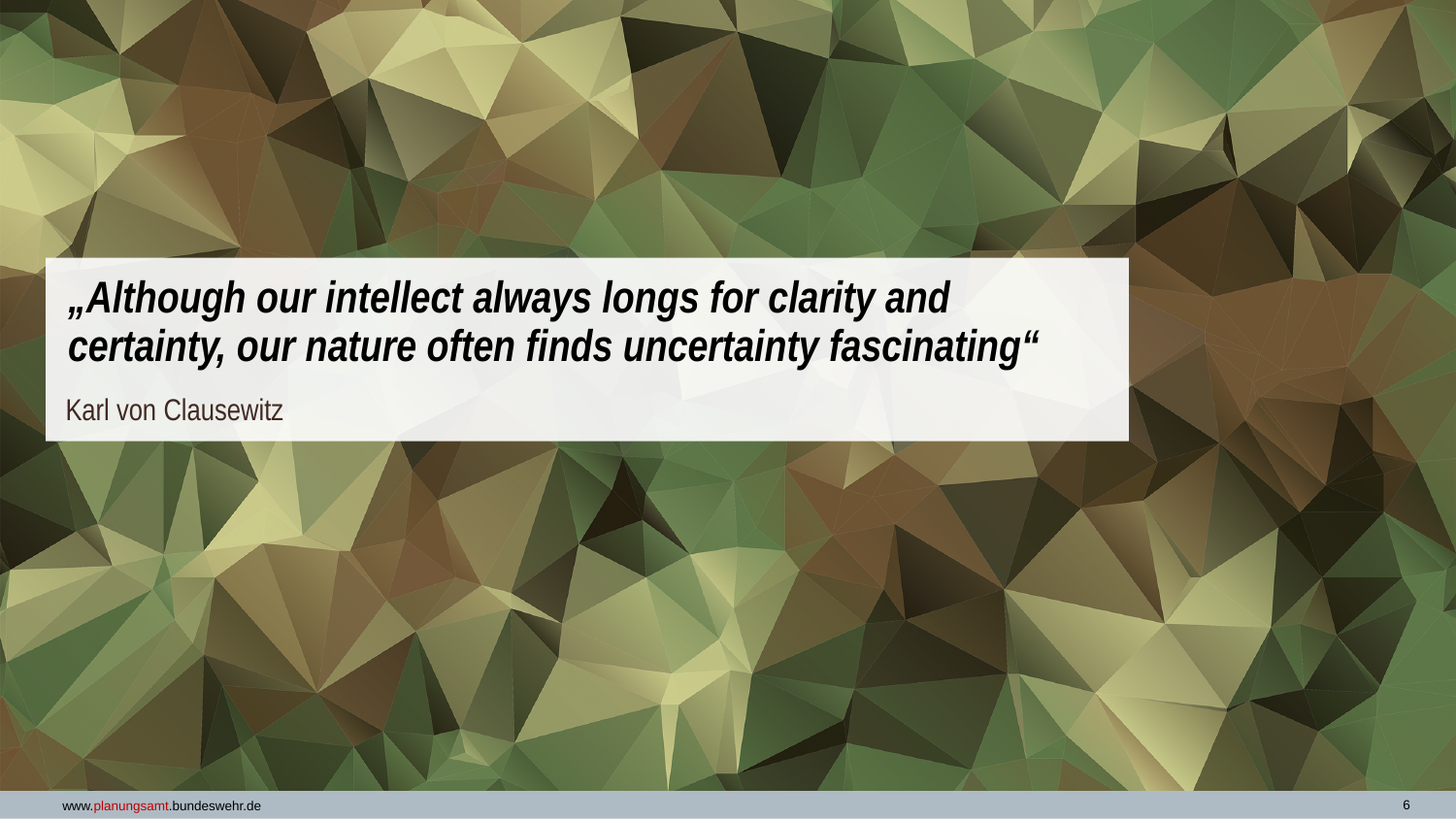

„Although our intellect always longs for clarity and certainty, our nature often finds uncertainty fascinating“
Karl von Clausewitz
6